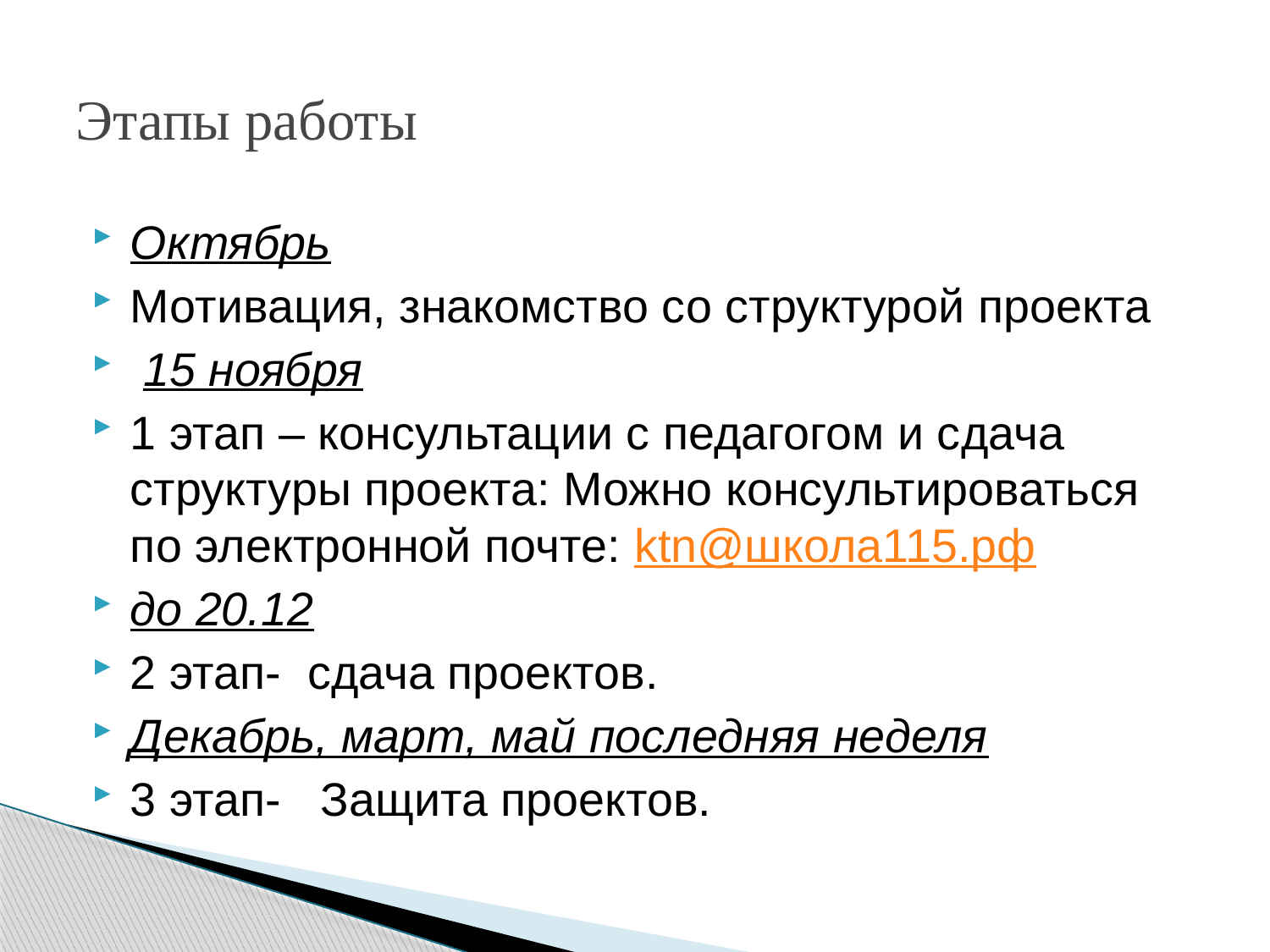

# Этапы работы
Октябрь
Мотивация, знакомство со структурой проекта
 15 ноября
1 этап – консультации с педагогом и сдача структуры проекта: Можно консультироваться по электронной почте: ktn@школа115.рф
до 20.12
2 этап-  сдача проектов.
Декабрь, март, май последняя неделя
3 этап-   Защита проектов.